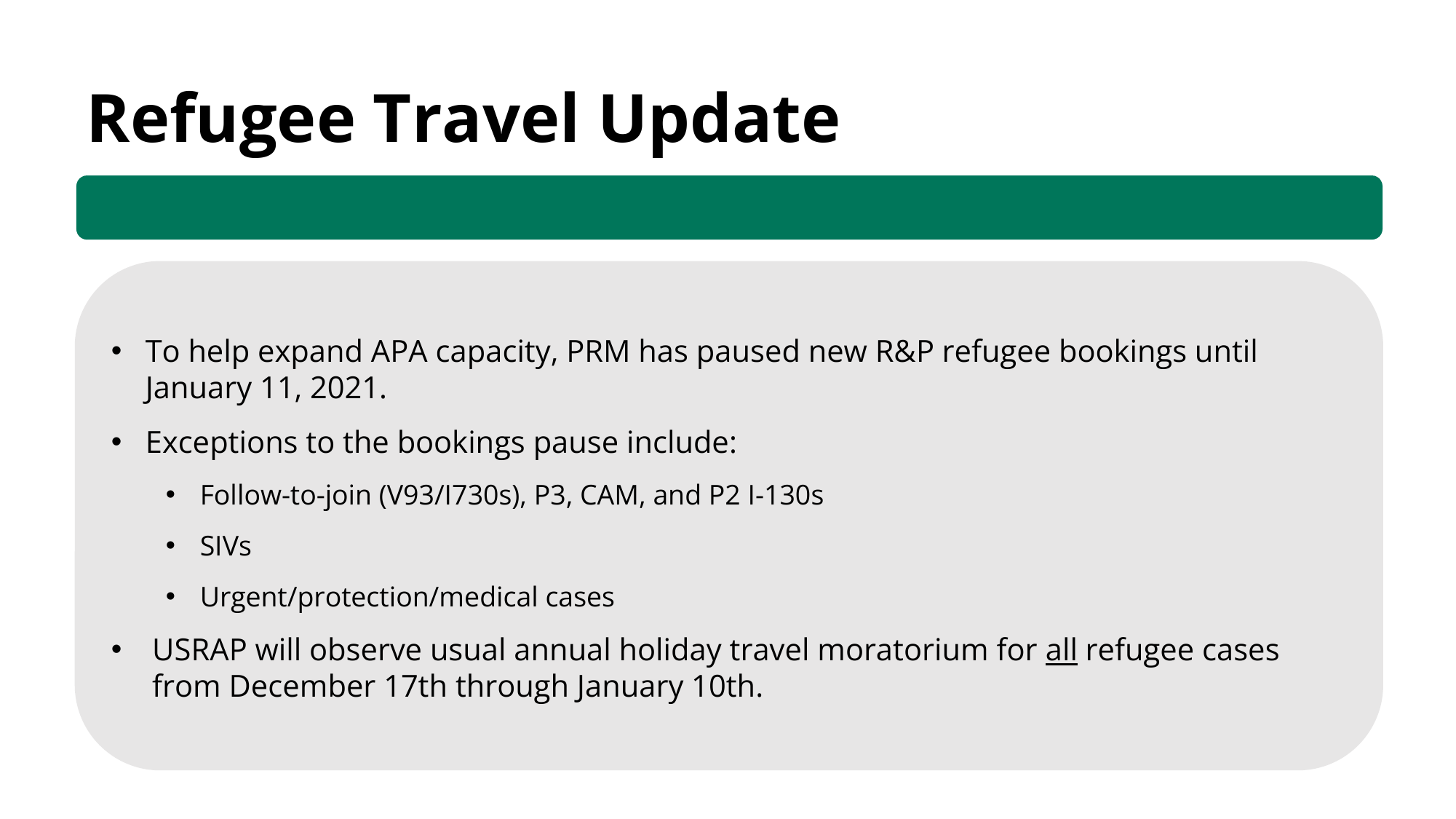

Refugee Travel Update

To help expand APA capacity, PRM has paused new R&P refugee bookings until January 11, 2021.
Exceptions to the bookings pause include:
Follow-to-join (V93/I730s), P3, CAM, and P2 I-130s
SIVs
Urgent/protection/medical cases
USRAP will observe usual annual holiday travel moratorium for all refugee cases from December 17th through January 10th.